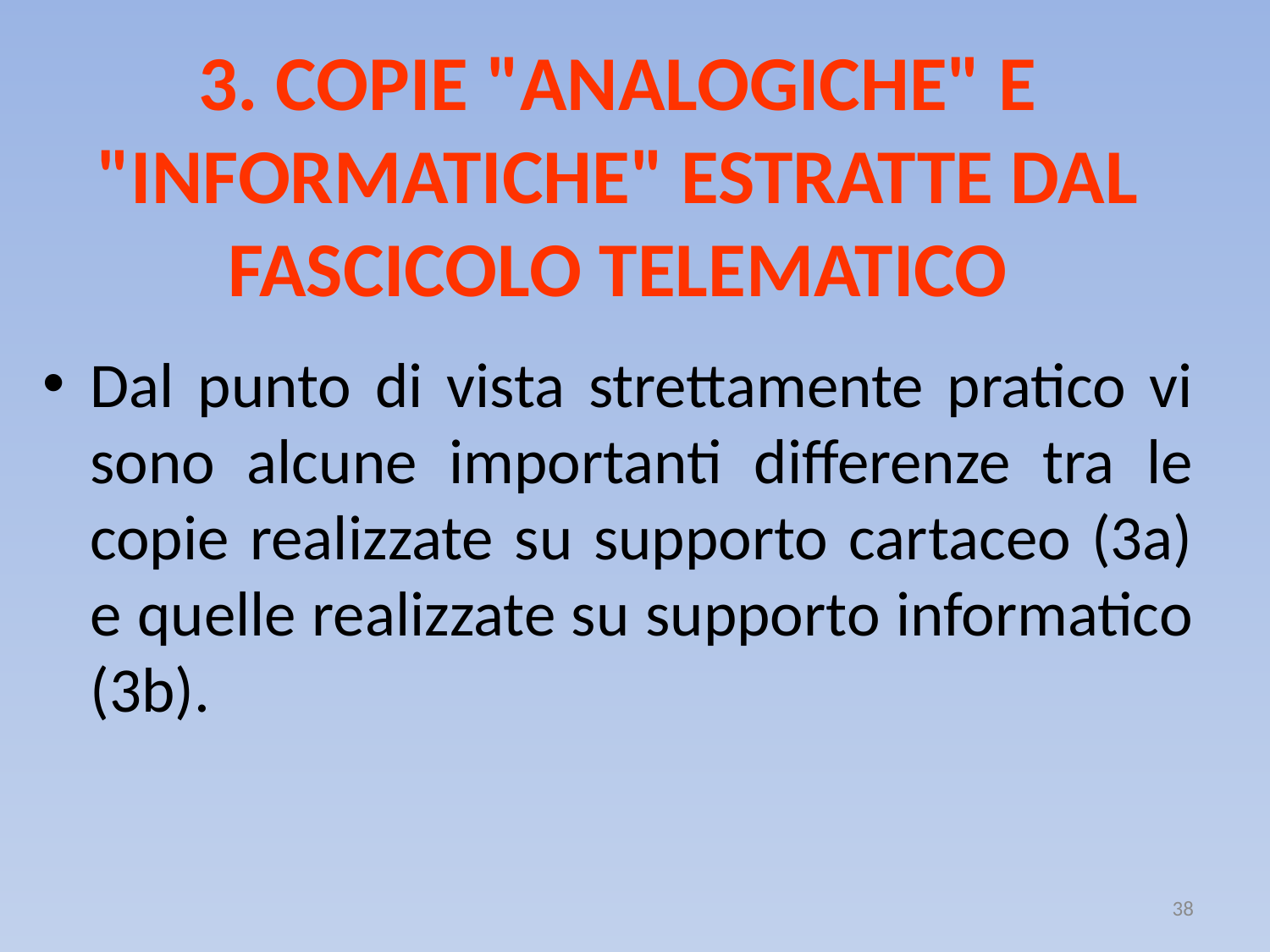

# 3. COPIE "ANALOGICHE" E "INFORMATICHE" ESTRATTE DAL FASCICOLO TELEMATICO
Dal punto di vista strettamente pratico vi sono alcune importanti differenze tra le copie realizzate su supporto cartaceo (3a) e quelle realizzate su supporto informatico (3b).
38